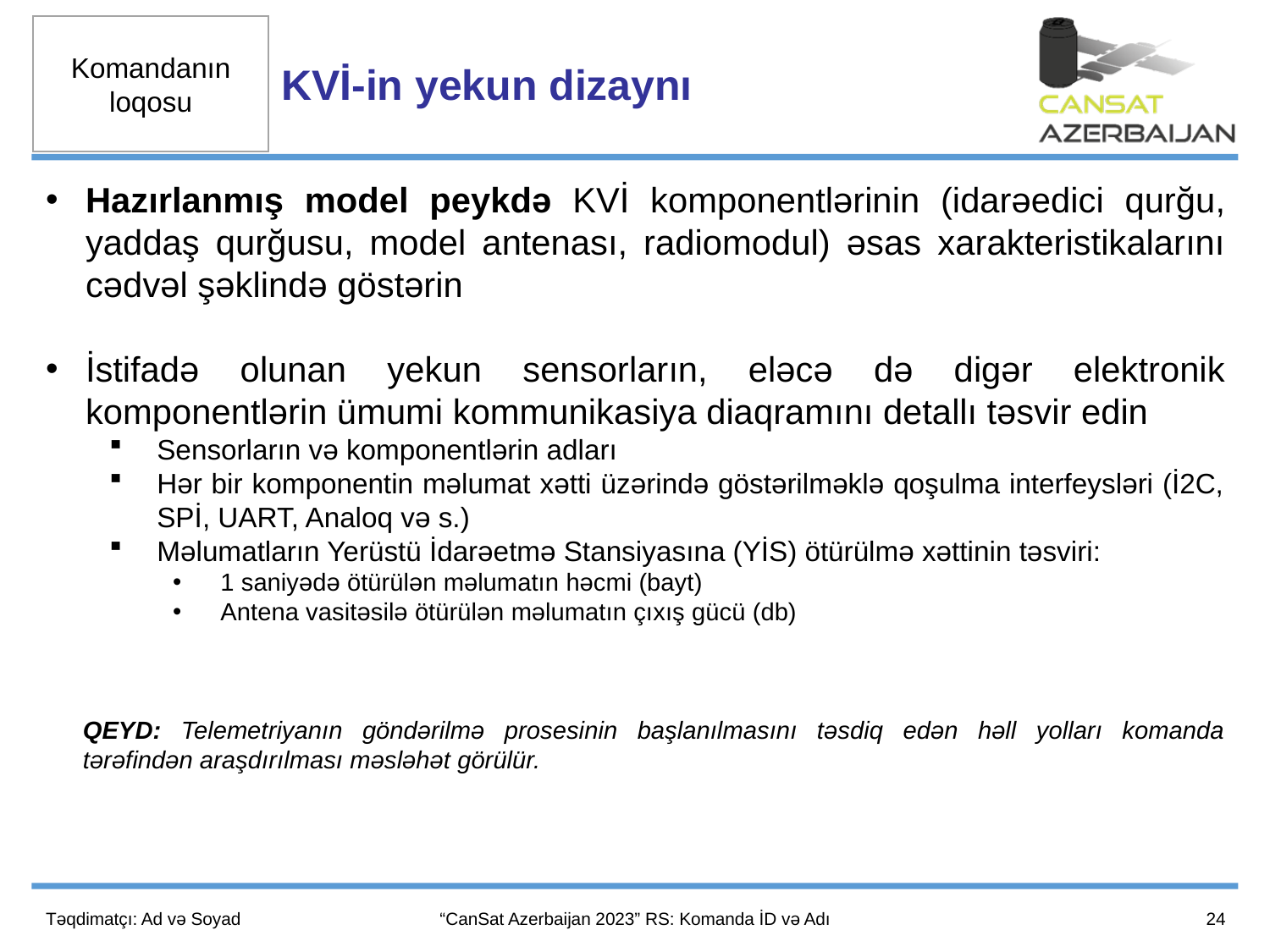

KVİ-in yekun dizaynı
Hazırlanmış model peykdə KVİ komponentlərinin (idarəedici qurğu, yaddaş qurğusu, model antenası, radiomodul) əsas xarakteristikalarını cədvəl şəklində göstərin

İstifadə olunan yekun sensorların, eləcə də digər elektronik komponentlərin ümumi kommunikasiya diaqramını detallı təsvir edin
Sensorların və komponentlərin adları
Hər bir komponentin məlumat xətti üzərində göstərilməklə qoşulma interfeysləri (İ2C, SPİ, UART, Analoq və s.)
Məlumatların Yerüstü İdarəetmə Stansiyasına (YİS) ötürülmə xəttinin təsviri:
1 saniyədə ötürülən məlumatın həcmi (bayt)
Antena vasitəsilə ötürülən məlumatın çıxış gücü (db)

QEYD: Telemetriyanın göndərilmə prosesinin başlanılmasını təsdiq edən həll yolları komanda tərəfindən araşdırılması məsləhət görülür.

24
Təqdimatçı: Ad və Soyad
“CanSat Azerbaijan 2023” RS: Komanda İD və Adı